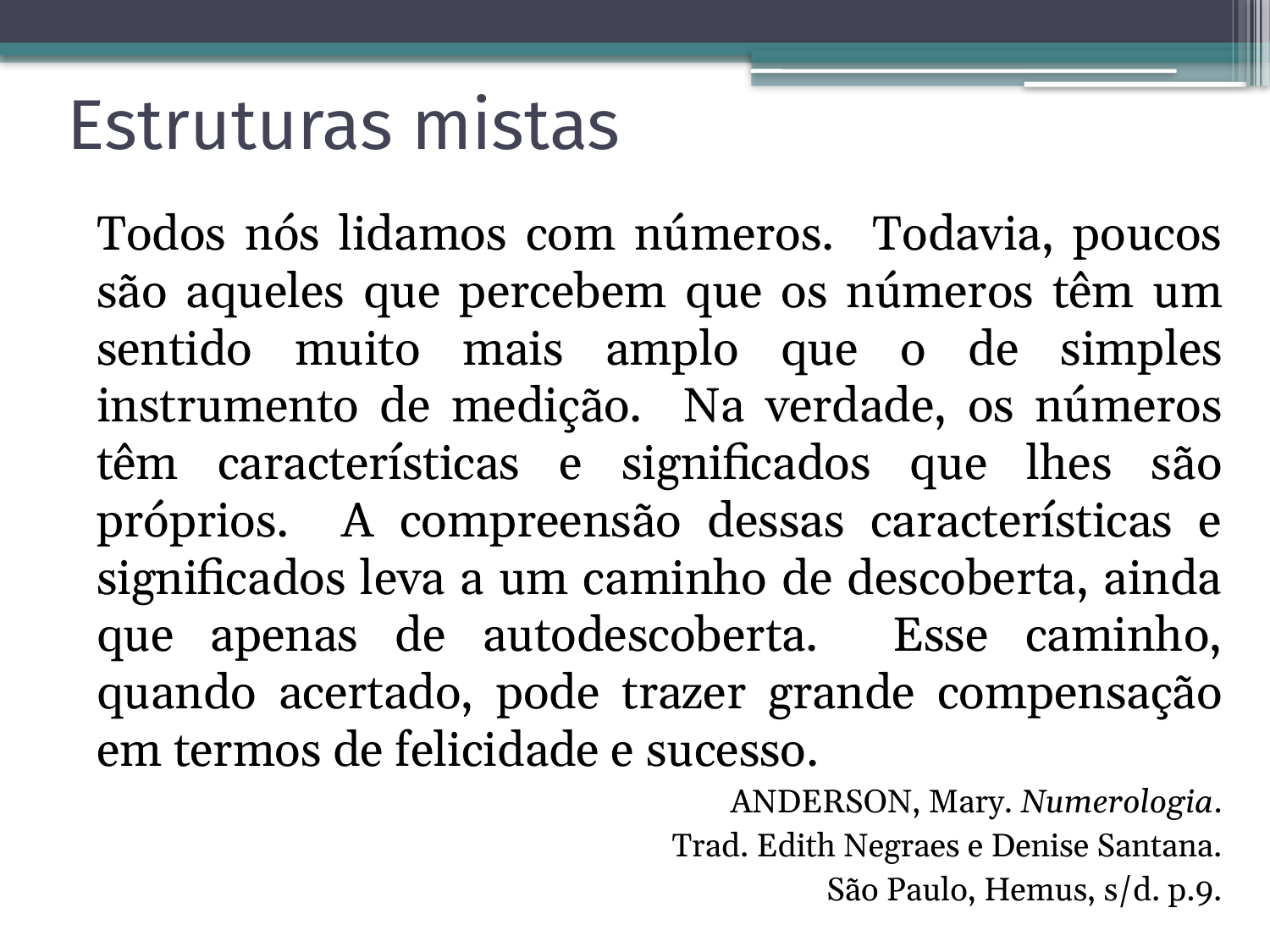

# Estruturas mistas
		Todos nós lidamos com números.  Todavia, poucos são aqueles que percebem que os números têm um sentido muito mais amplo que o de simples instrumento de medição.  Na verdade, os números têm características e significados que lhes são próprios.  A compreensão dessas características e significados leva a um caminho de descoberta, ainda que apenas de autodescoberta.  Esse caminho, quando acertado, pode trazer grande compensação em termos de felicidade e sucesso.
ANDERSON, Mary. Numerologia.
Trad. Edith Negraes e Denise Santana.
São Paulo, Hemus, s/d. p.9.